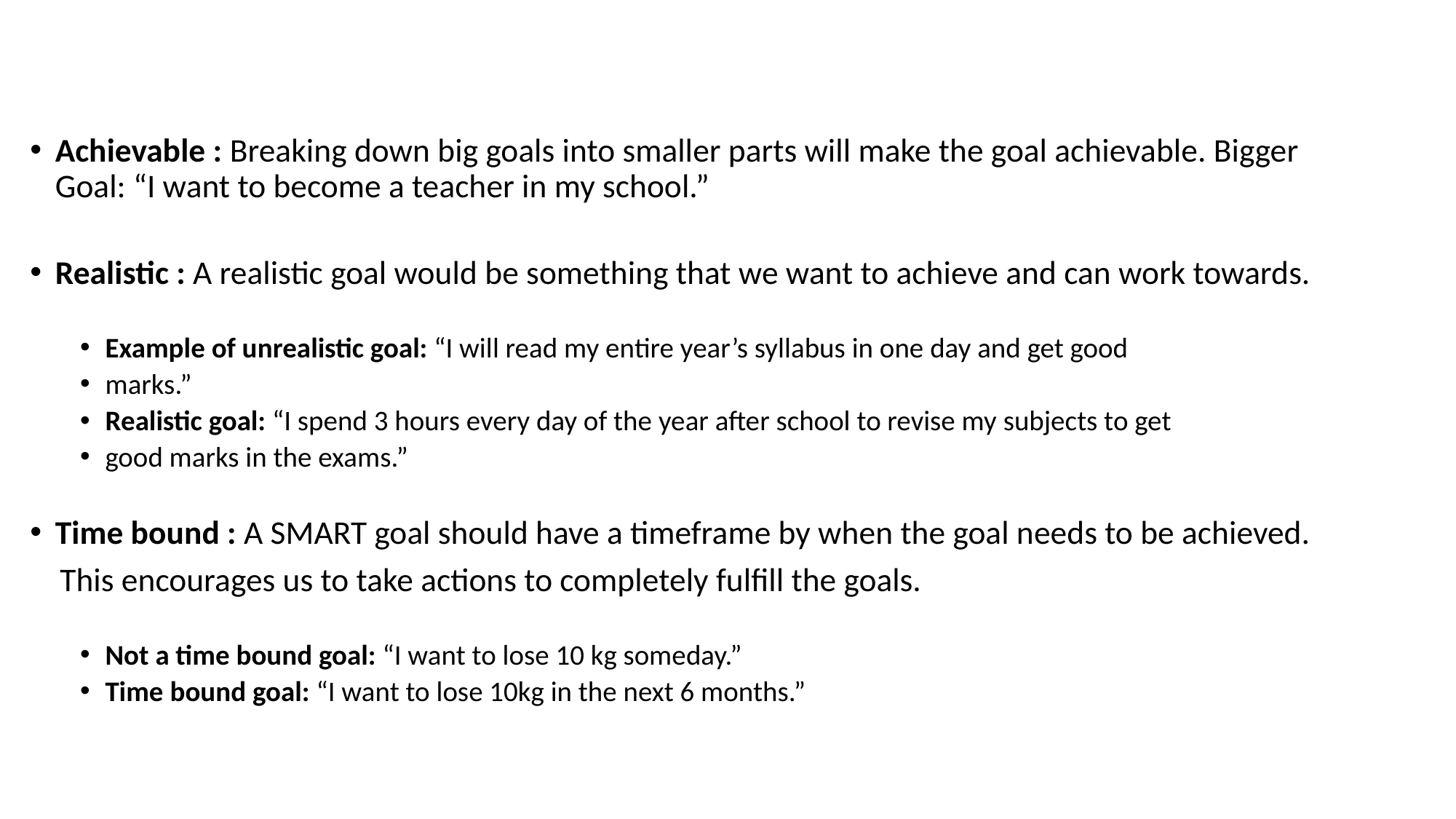

Achievable : Breaking down big goals into smaller parts will make the goal achievable. Bigger Goal: “I want to become a teacher in my school.”
Realistic : A realistic goal would be something that we want to achieve and can work towards.
Example of unrealistic goal: “I will read my entire year’s syllabus in one day and get good
marks.”
Realistic goal: “I spend 3 hours every day of the year after school to revise my subjects to get
good marks in the exams.”
Time bound : A SMART goal should have a timeframe by when the goal needs to be achieved.
    This encourages us to take actions to completely fulfill the goals.
Not a time bound goal: “I want to lose 10 kg someday.”
Time bound goal: “I want to lose 10kg in the next 6 months.”